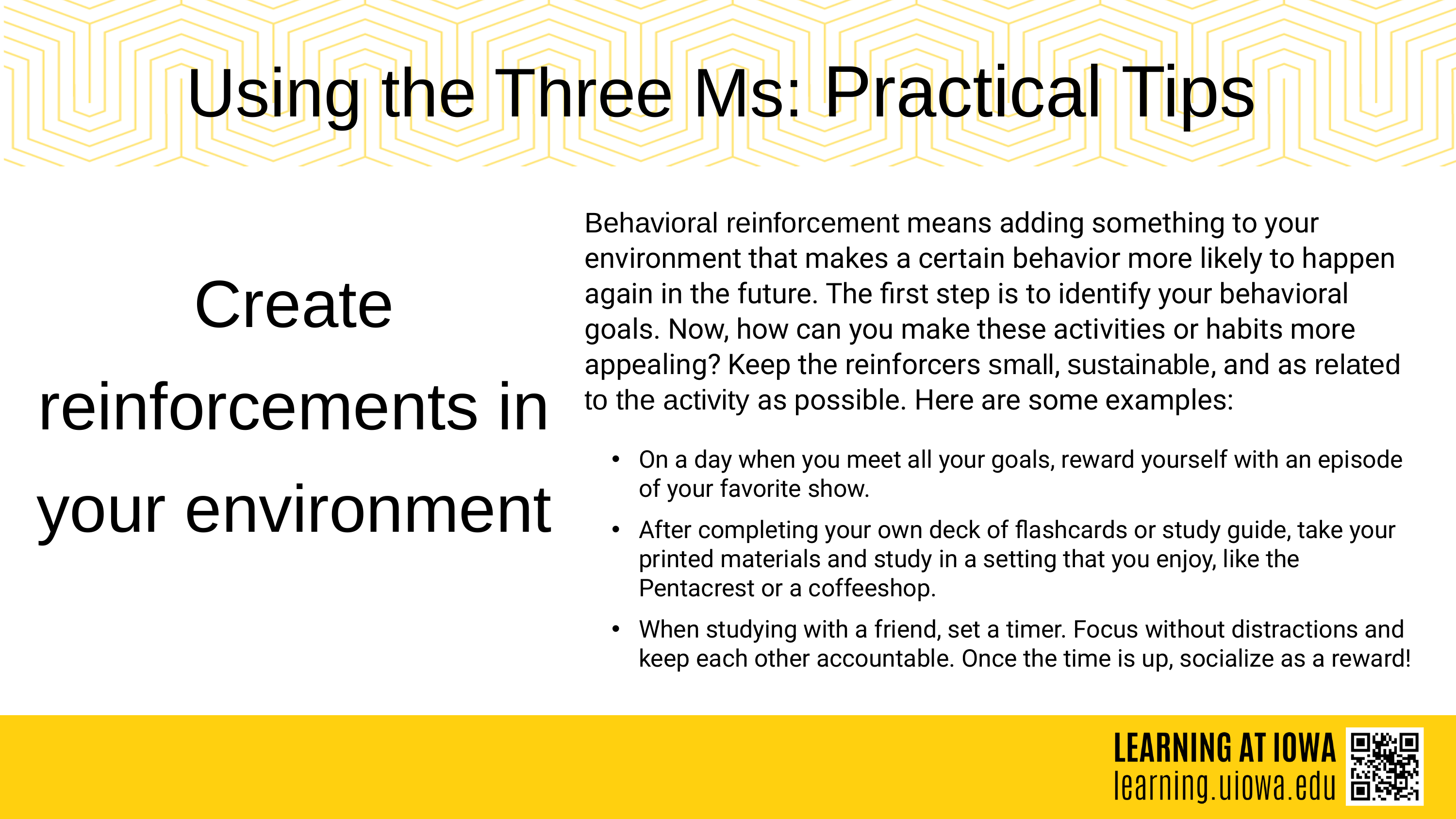

Using the Three Ms: Practical Tips
Behavioral reinforcement means adding something to your environment that makes a certain behavior more likely to happen again in the future. The first step is to identify your behavioral goals. Now, how can you make these activities or habits more appealing? Keep the reinforcers small, sustainable, and as related to the activity as possible. Here are some examples:

On a day when you meet all your goals, reward yourself with an episode of your favorite show.
After completing your own deck of flashcards or study guide, take your printed materials and study in a setting that you enjoy, like the Pentacrest or a coffeeshop.
When studying with a friend, set a timer. Focus without distractions and keep each other accountable. Once the time is up, socialize as a reward!

Create reinforcements in your environment